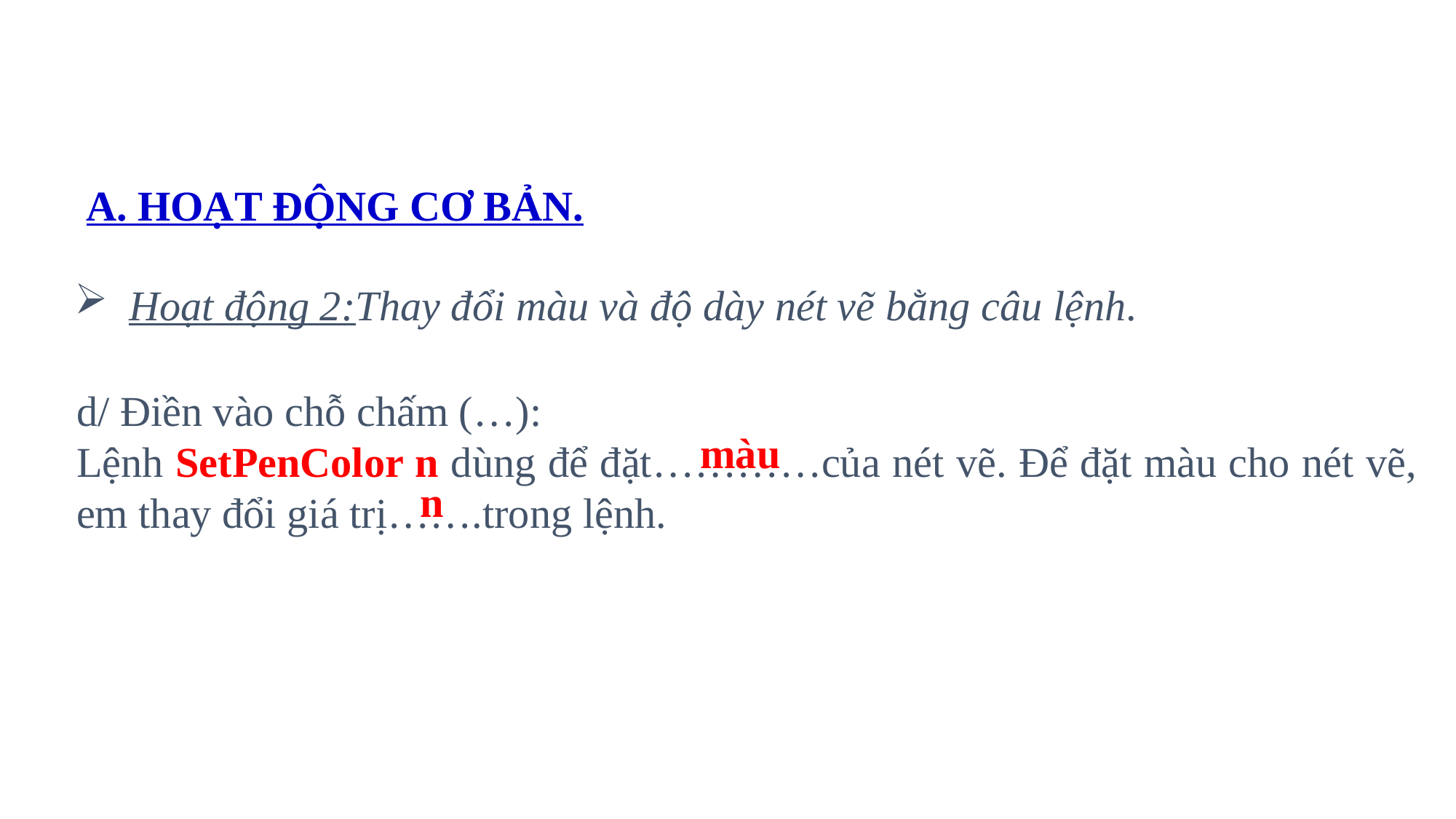

A. HOẠT ĐỘNG CƠ BẢN.
Hoạt động 2:Thay đổi màu và độ dày nét vẽ bằng câu lệnh.
d/ Điền vào chỗ chấm (…):
Lệnh SetPenColor n dùng để đặt…………của nét vẽ. Để đặt màu cho nét vẽ, em thay đổi giá trị…….trong lệnh.
màu
n